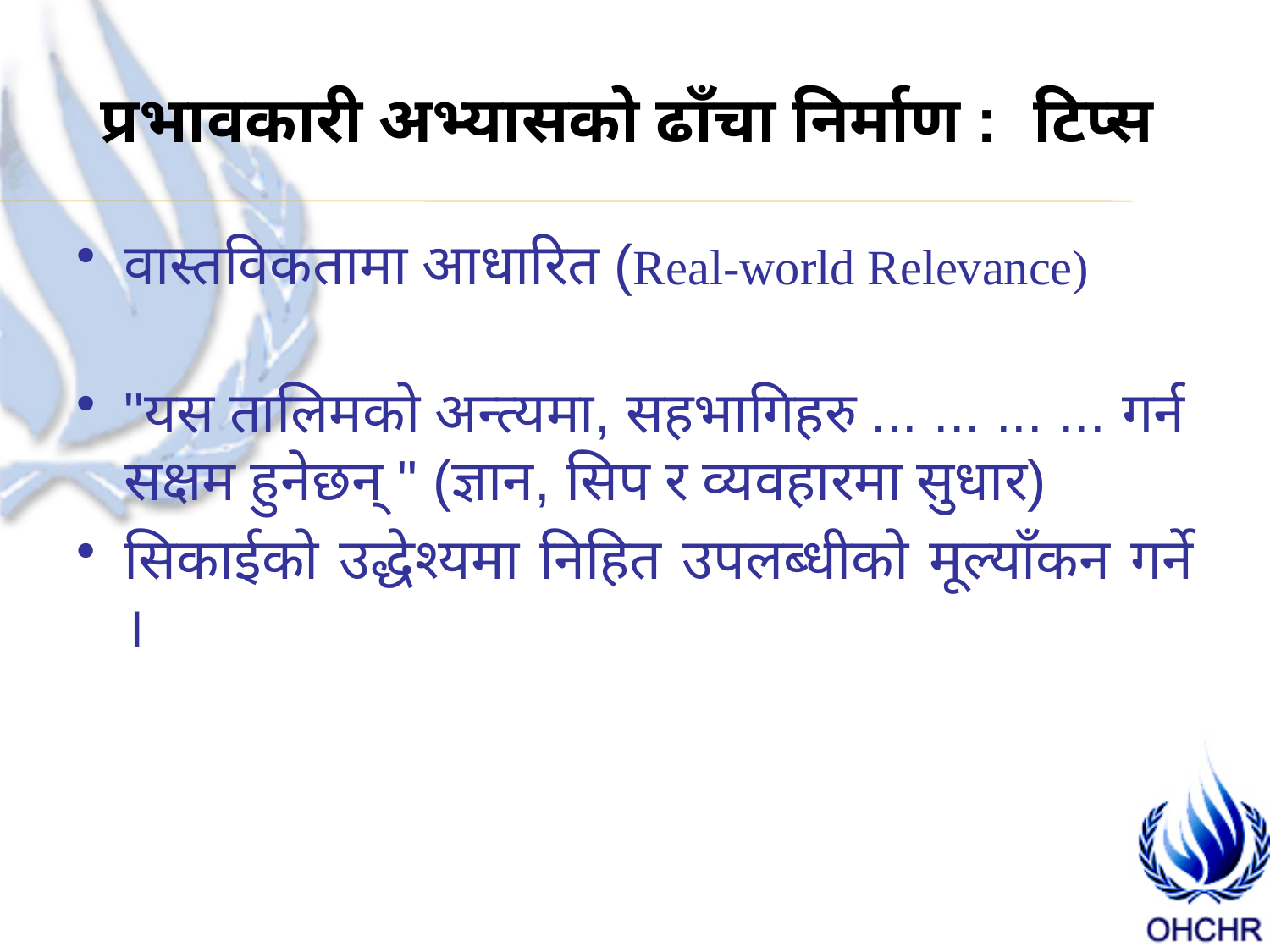

# प्रभावकारी अभ्यासको ढाँचा निर्माण :  टिप्स
वास्तविकतामा आधारित (Real-world Relevance)

"यस तालिमको अन्त्यमा, सहभागिहरु ... ... ... ... गर्न सक्षम हुनेछन् " (ज्ञान, सिप र व्यवहारमा सुधार)
सिकाईको उद्धेश्यमा निहित उपलब्धीको मूल्याँकन गर्ने ।